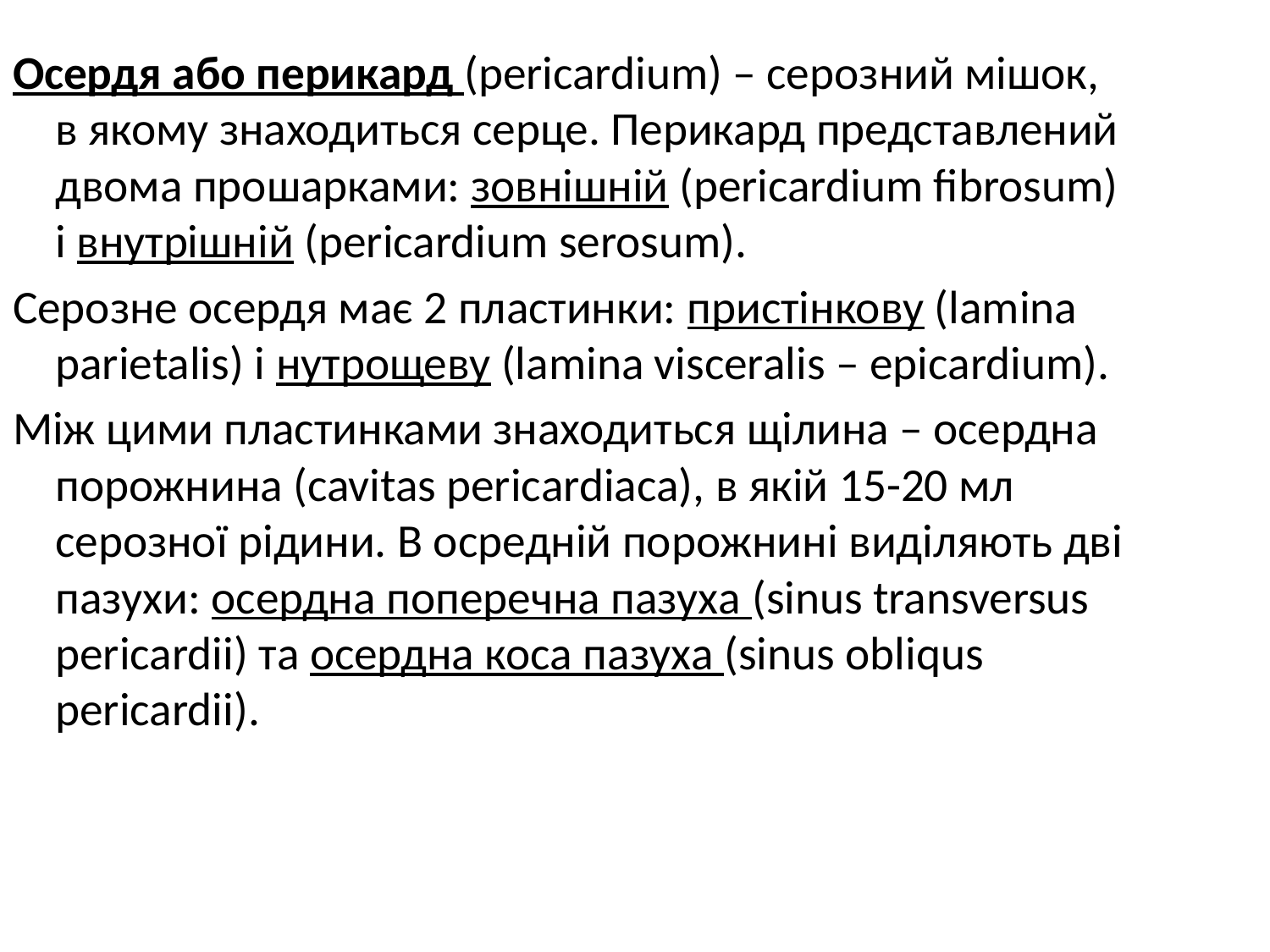

Осердя або перикард (pericardium) – серозний мішок, в якому знаходиться серце. Перикард представлений двома прошарками: зовнішній (pericardium fibrosum) і внутрішній (pericardium serosum).
Серозне осердя має 2 пластинки: пристінкову (lamina parietalis) і нутрощеву (lamina visceralis – epicardium).
Між цими пластинками знаходиться щілина – осердна порожнина (cavitas pericardiaca), в якій 15-20 мл серозної рідини. В осредній порожнині виділяють дві пазухи: осердна поперечна пазуха (sinus transversus pericardii) та осердна коса пазуха (sinus obliqus pericardii).